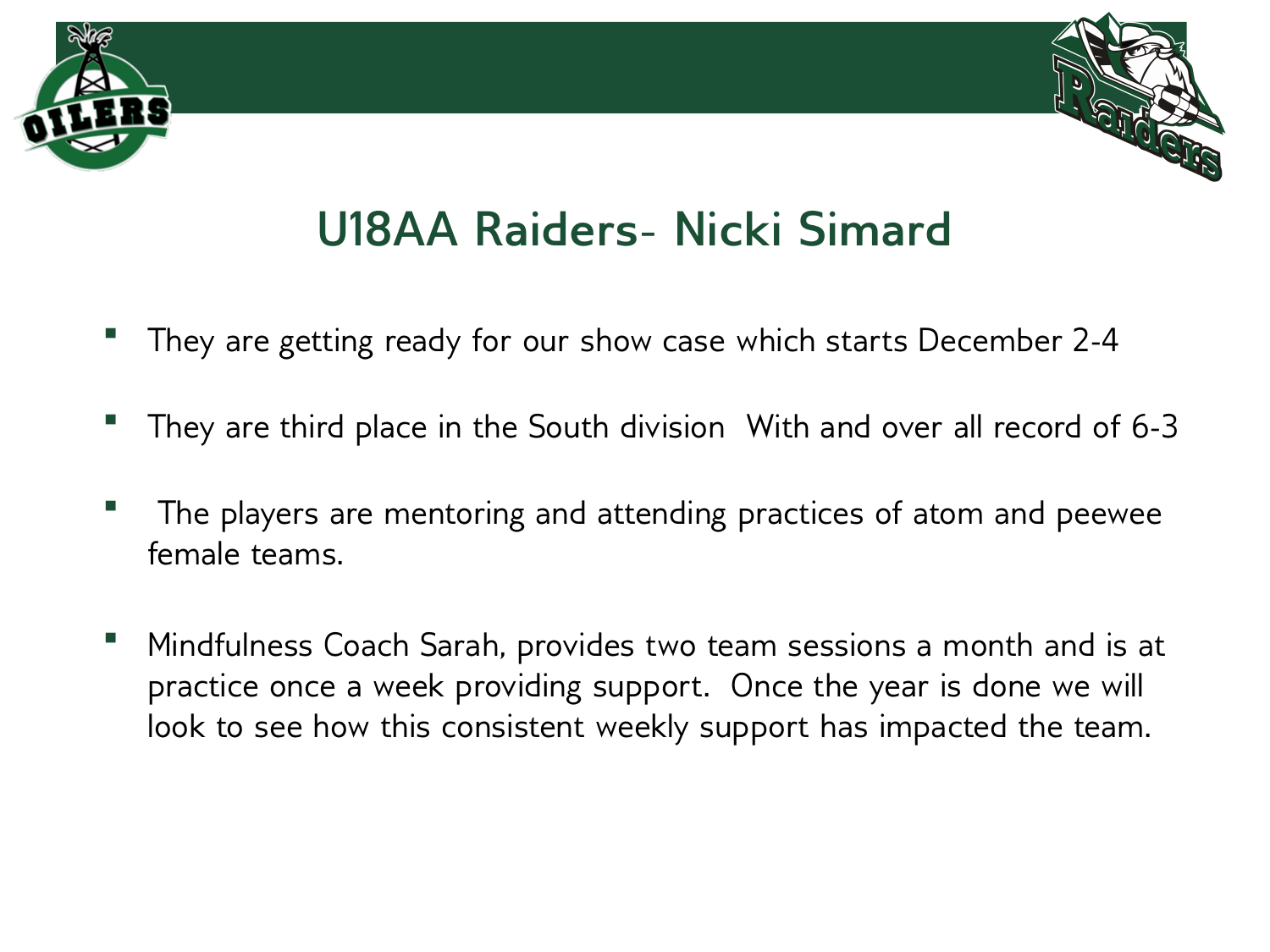

# U18AA Raiders- Nicki Simard
They are getting ready for our show case which starts December 2-4
They are third place in the South division  With and over all record of 6-3
 The players are mentoring and attending practices of atom and peewee female teams.

Mindfulness Coach Sarah, provides two team sessions a month and is at practice once a week providing support.  Once the year is done we will look to see how this consistent weekly support has impacted the team.